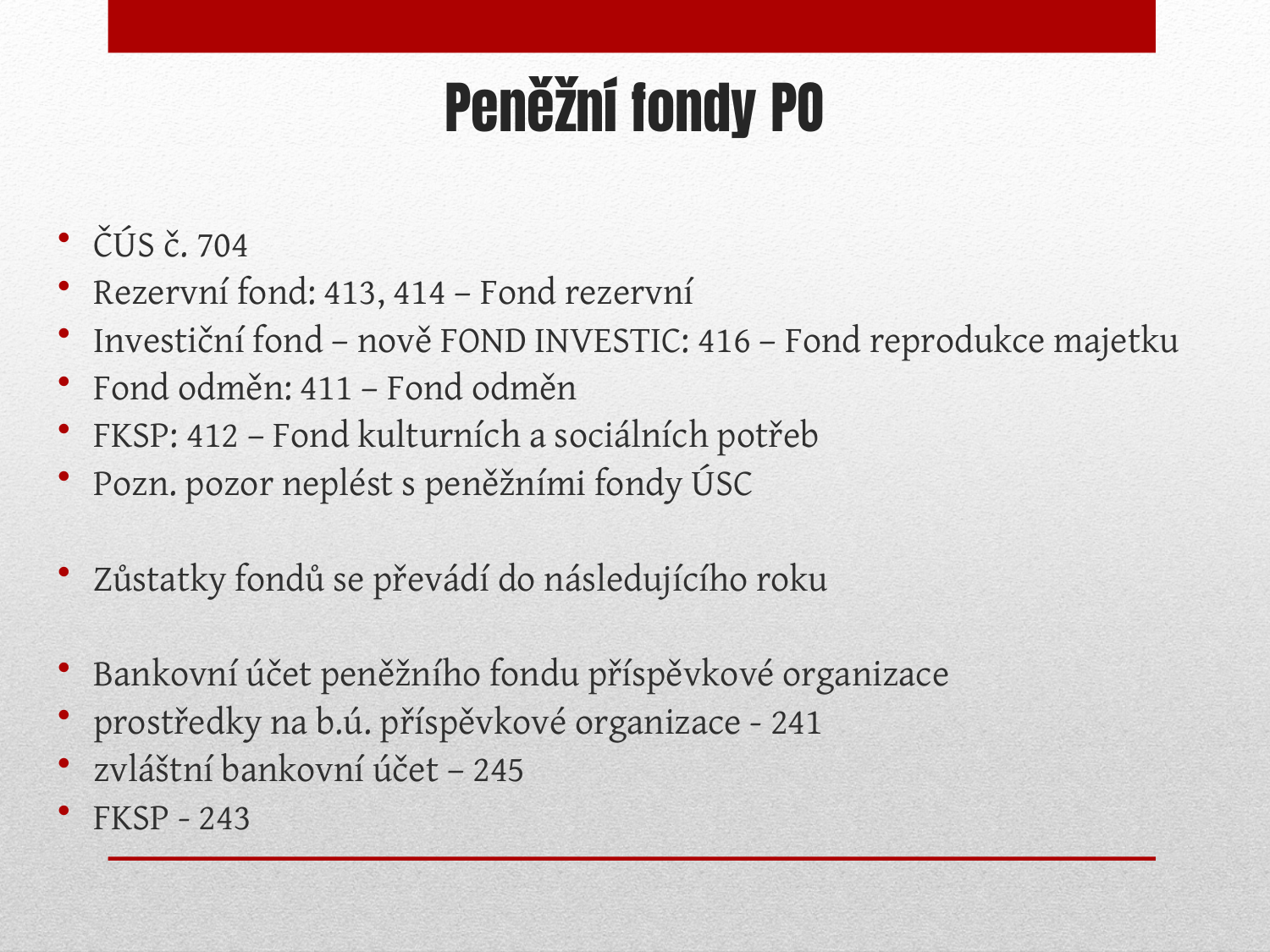

Peněžní fondy PO
ČÚS č. 704
Rezervní fond: 413, 414 – Fond rezervní
Investiční fond – nově FOND INVESTIC: 416 – Fond reprodukce majetku
Fond odměn: 411 – Fond odměn
FKSP: 412 – Fond kulturních a sociálních potřeb
Pozn. pozor neplést s peněžními fondy ÚSC

Zůstatky fondů se převádí do následujícího roku

Bankovní účet peněžního fondu příspěvkové organizace
prostředky na b.ú. příspěvkové organizace - 241
zvláštní bankovní účet – 245
FKSP - 243